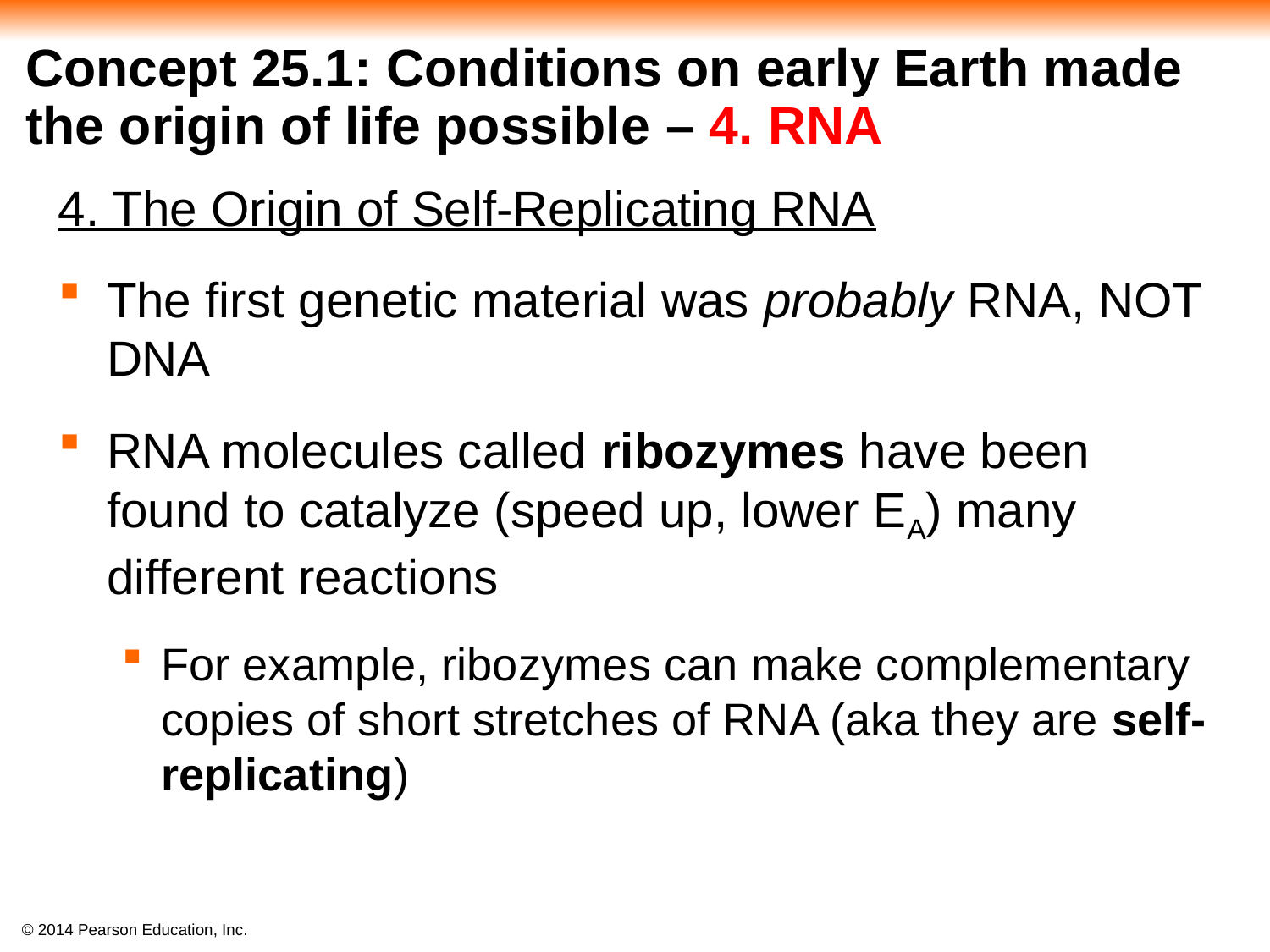

# Concept 25.1: Conditions on early Earth made the origin of life possible – 4. RNA
4. The Origin of Self-Replicating RNA
The first genetic material was probably RNA, NOT DNA
RNA molecules called ribozymes have been found to catalyze (speed up, lower EA) many different reactions
For example, ribozymes can make complementary copies of short stretches of RNA (aka they are self-replicating)